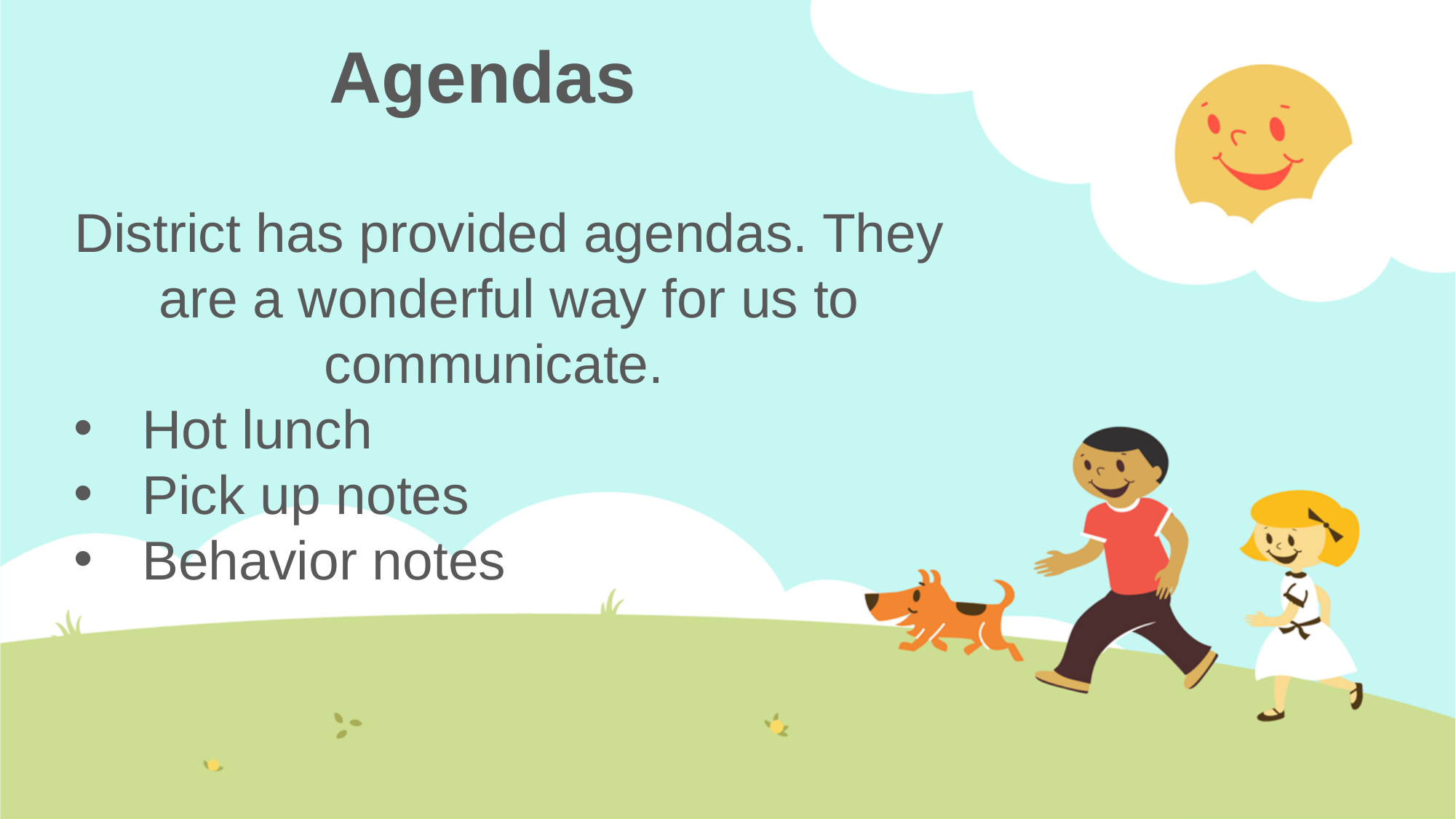

Agendas
District has provided agendas. They are a wonderful way for us to communicate.
Hot lunch
Pick up notes
Behavior notes